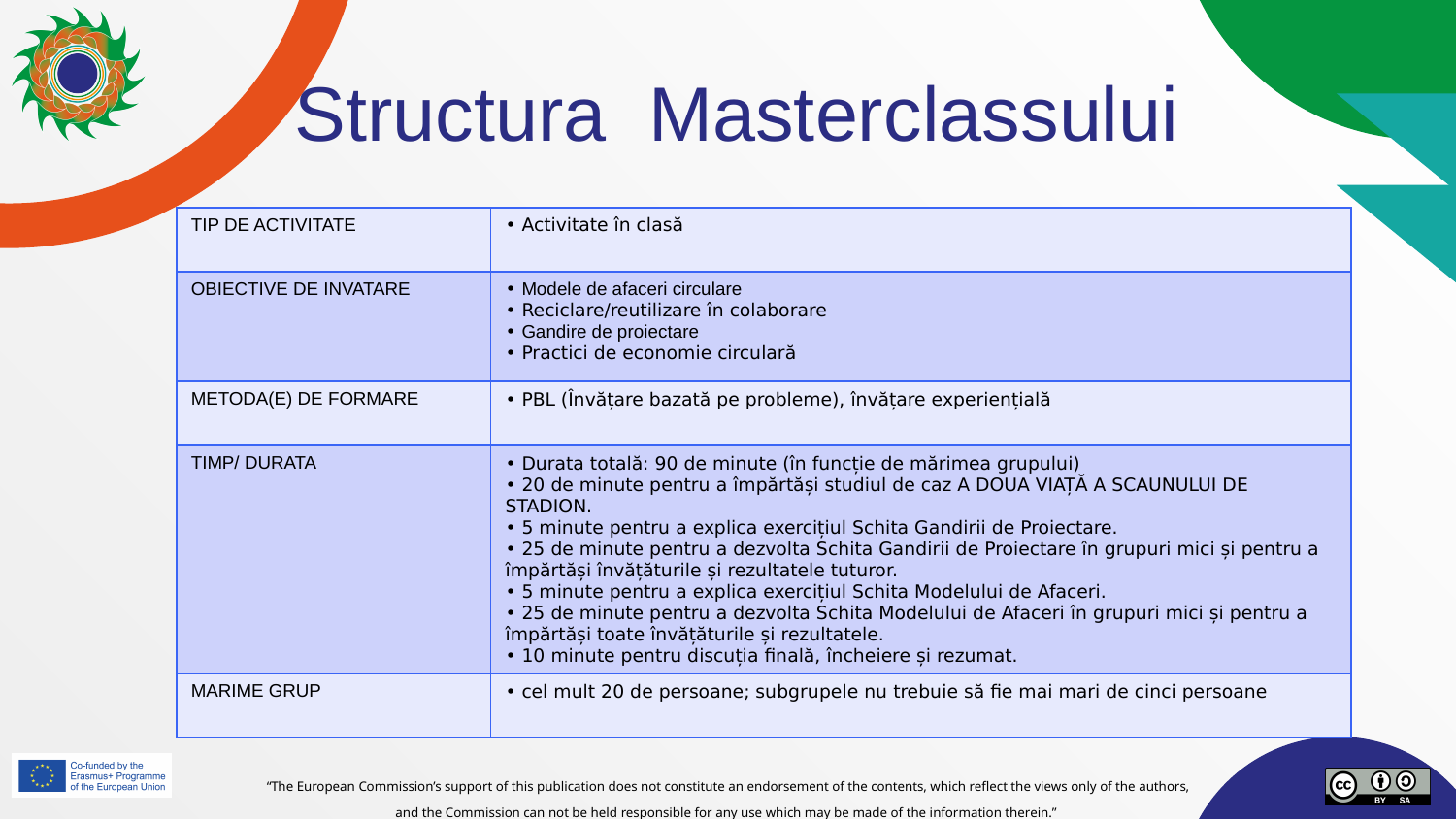

# Structura  Masterclassului
| TIP DE ACTIVITATE | • Activitate în clasă |
| --- | --- |
| OBIECTIVE DE INVATARE | • Modele de afaceri circulare • Reciclare/reutilizare în colaborare • Gandire de proiectare • Practici de economie circulară |
| METODA(E) DE FORMARE | • PBL (Învățare bazată pe probleme), învățare experiențială |
| TIMP/ DURATA | • Durata totală: 90 de minute (în funcție de mărimea grupului) • 20 de minute pentru a împărtăși studiul de caz A DOUA VIAȚĂ A SCAUNULUI DE STADION. • 5 minute pentru a explica exercițiul Schita Gandirii de Proiectare. • 25 de minute pentru a dezvolta Schita Gandirii de Proiectare în grupuri mici și pentru a împărtăși învățăturile și rezultatele tuturor. • 5 minute pentru a explica exercițiul Schita Modelului de Afaceri. • 25 de minute pentru a dezvolta Schita Modelului de Afaceri în grupuri mici și pentru a împărtăși toate învățăturile și rezultatele. • 10 minute pentru discuția finală, încheiere și rezumat. |
| MARIME GRUP | • cel mult 20 de persoane; subgrupele nu trebuie să fie mai mari de cinci persoane |